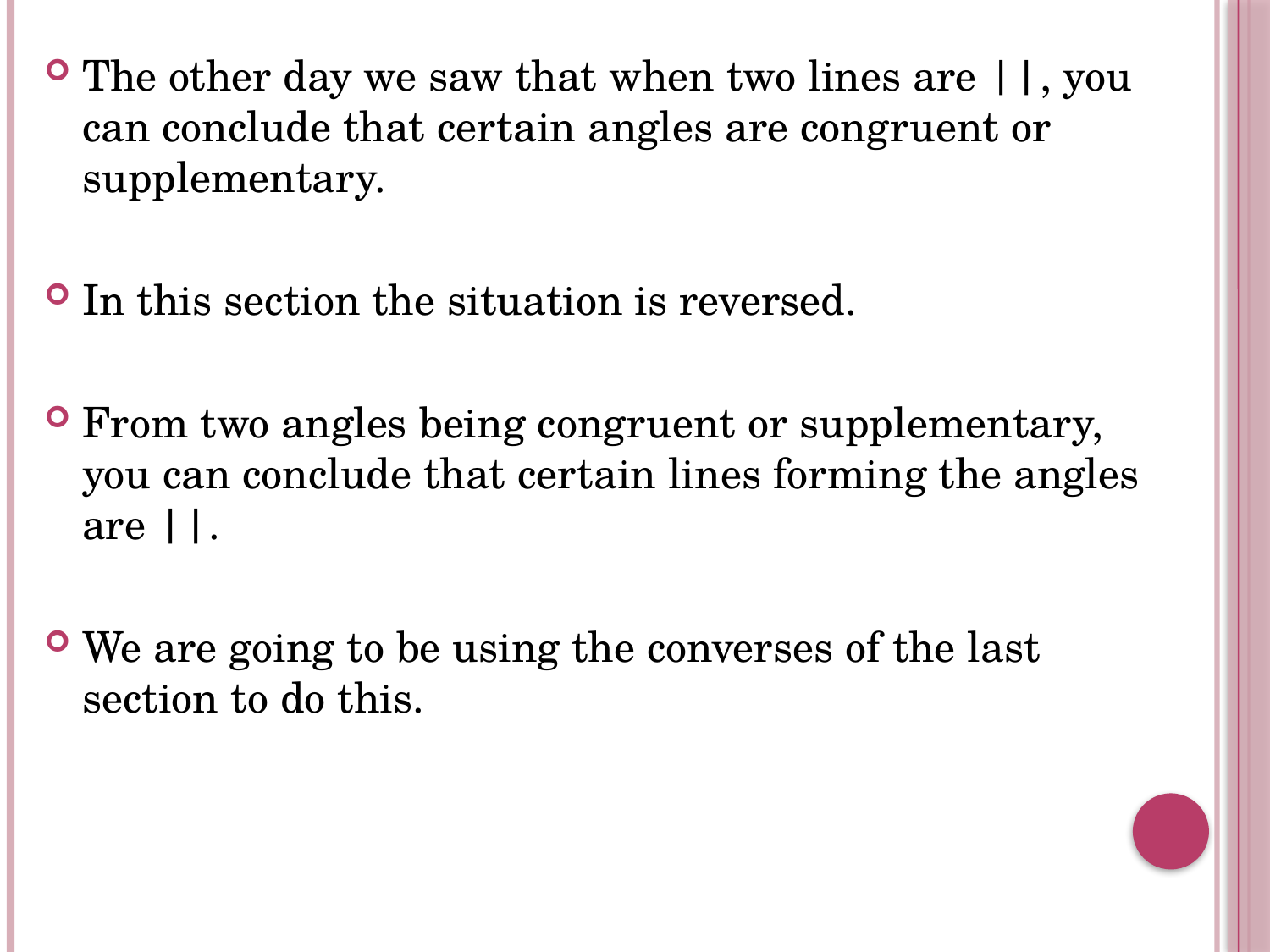

The other day we saw that when two lines are ||, you can conclude that certain angles are congruent or supplementary.

In this section the situation is reversed.

From two angles being congruent or supplementary, you can conclude that certain lines forming the angles are ||.

We are going to be using the converses of the last section to do this.